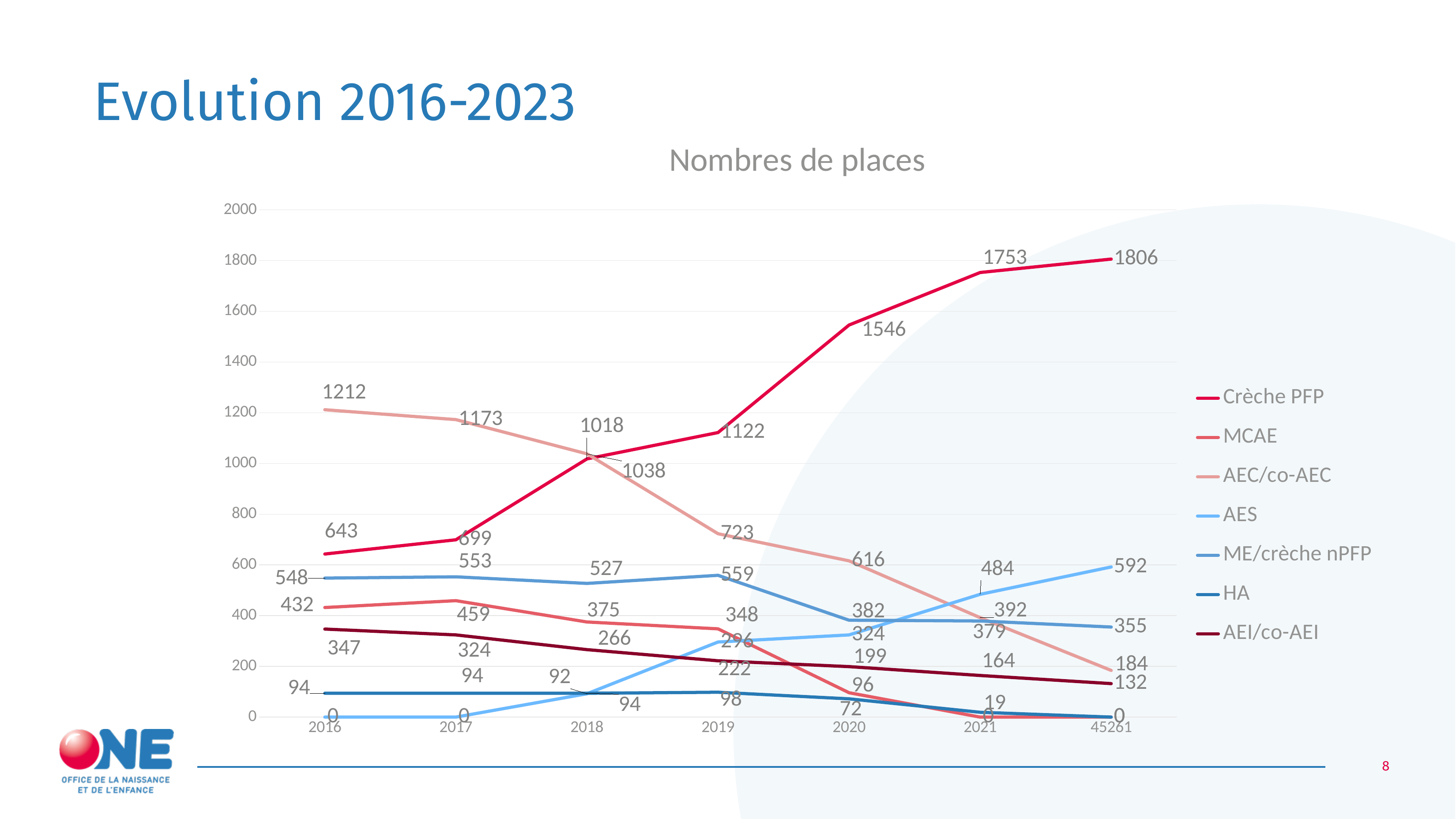

# Evolution 2016-2023

### Chart: Nombres de places

| Category | Crèche PFP | MCAE | AEC/co-AEC | AES | ME/crèche nPFP | HA | AEI/co-AEI |
|---|---|---|---|---|---|---|---|
| 2016 | 643.0 | 432.0 | 1212.0 | 0.0 | 548.0 | 94.0 | 347.0 |
| 2017 | 699.0 | 459.0 | 1173.0 | 0.0 | 553.0 | 94.0 | 324.0 |
| 2018 | 1018.0 | 375.0 | 1038.0 | 92.0 | 527.0 | 94.0 | 266.0 |
| 2019 | 1122.0 | 348.0 | 723.0 | 296.0 | 559.0 | 98.0 | 222.0 |
| 2020 | 1546.0 | 96.0 | 616.0 | 324.0 | 382.0 | 72.0 | 199.0 |
| 2021 | 1753.0 | 0.0 | 392.0 | 484.0 | 379.0 | 19.0 | 164.0 |
| 45261 | 1806.0 | 0.0 | 184.0 | 592.0 | 355.0 | 0.0 | 132.0 |